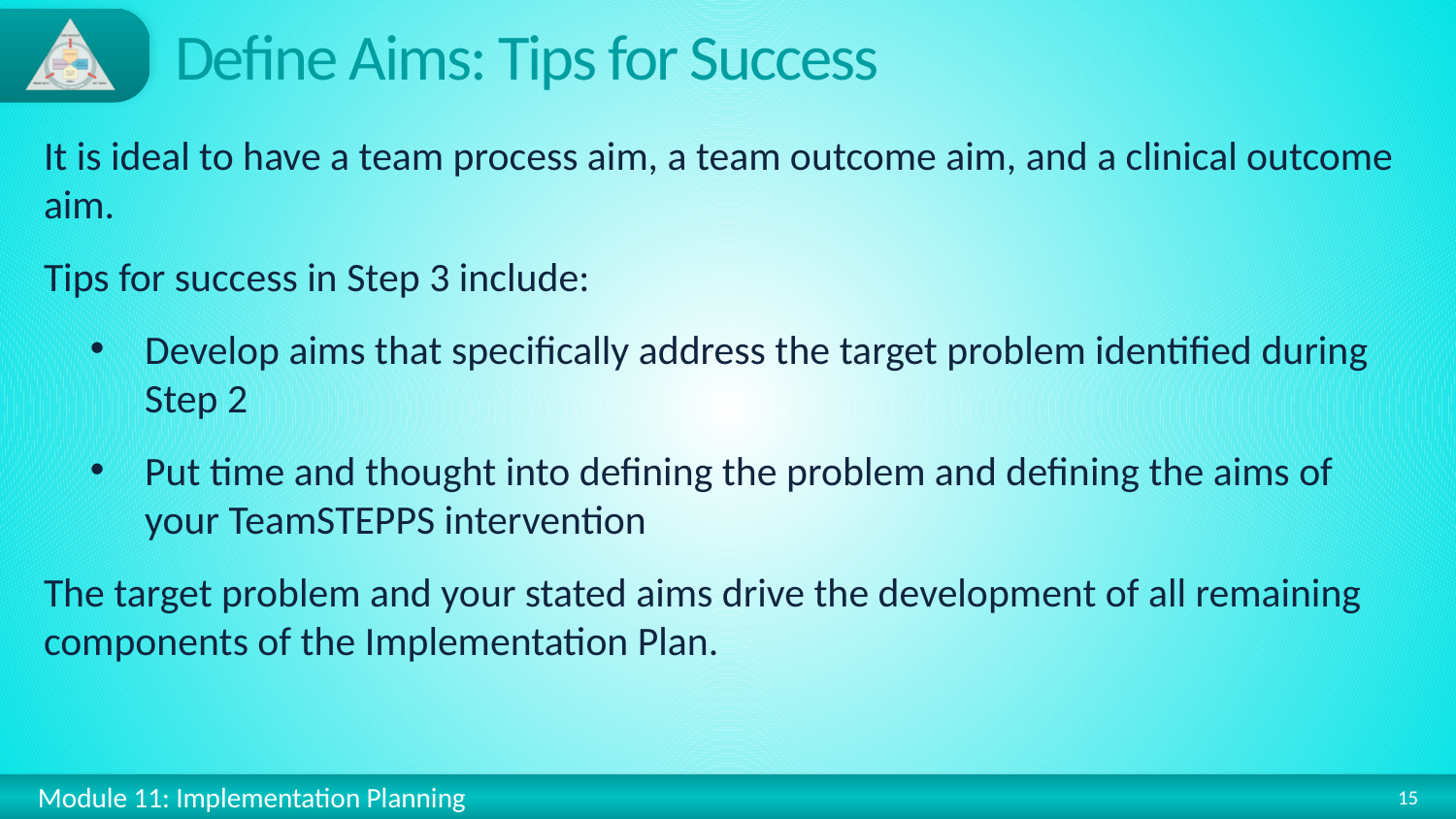

# Define Aims: Tips for Success
It is ideal to have a team process aim, a team outcome aim, and a clinical outcome aim.
Tips for success in Step 3 include:
Develop aims that specifically address the target problem identified during
Step 2
Put time and thought into defining the problem and defining the aims of your TeamSTEPPS intervention
The target problem and your stated aims drive the development of all remaining components of the Implementation Plan.